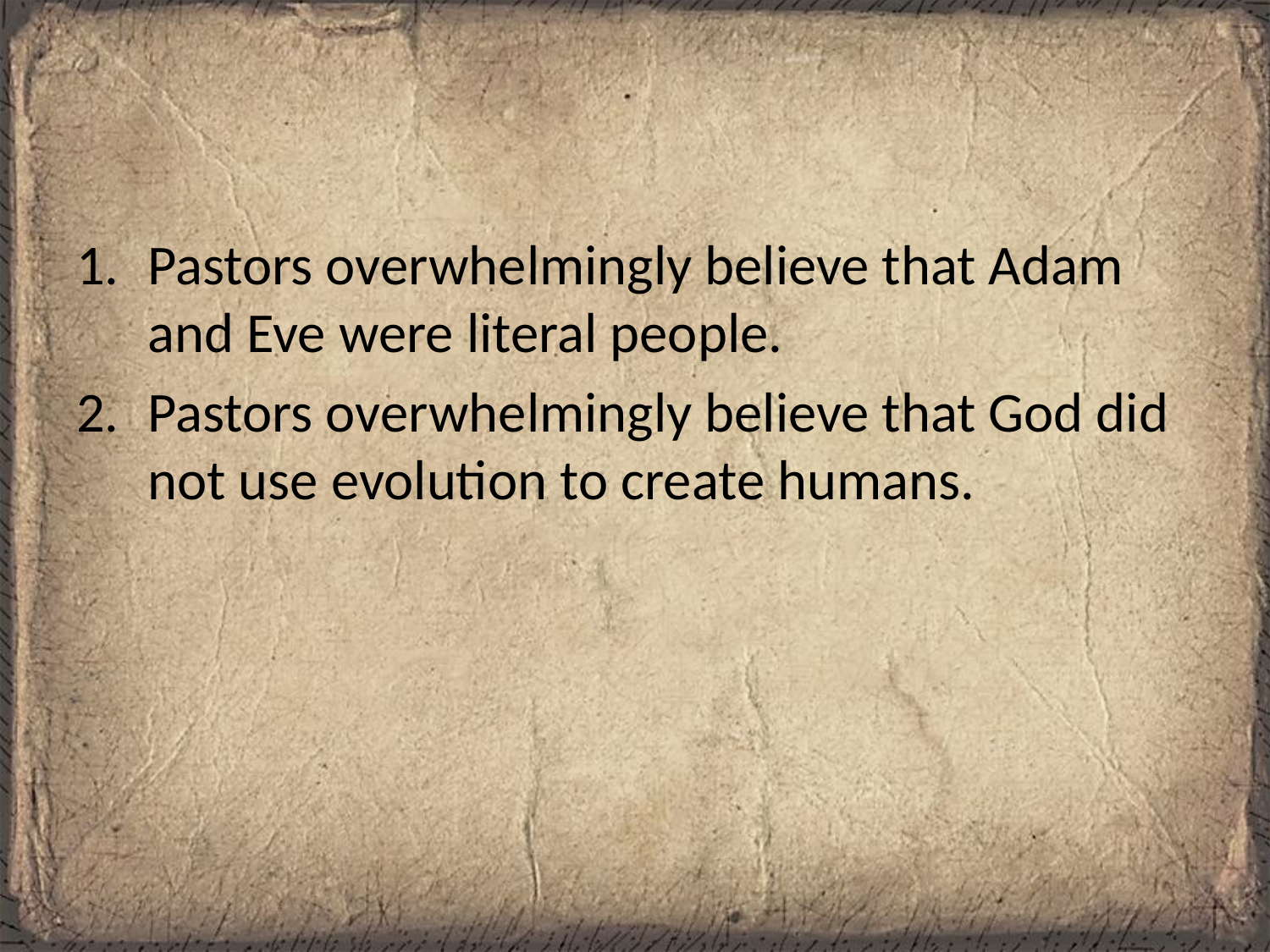

#
Pastors overwhelmingly believe that Adam and Eve were literal people.
Pastors overwhelmingly believe that God did not use evolution to create humans.